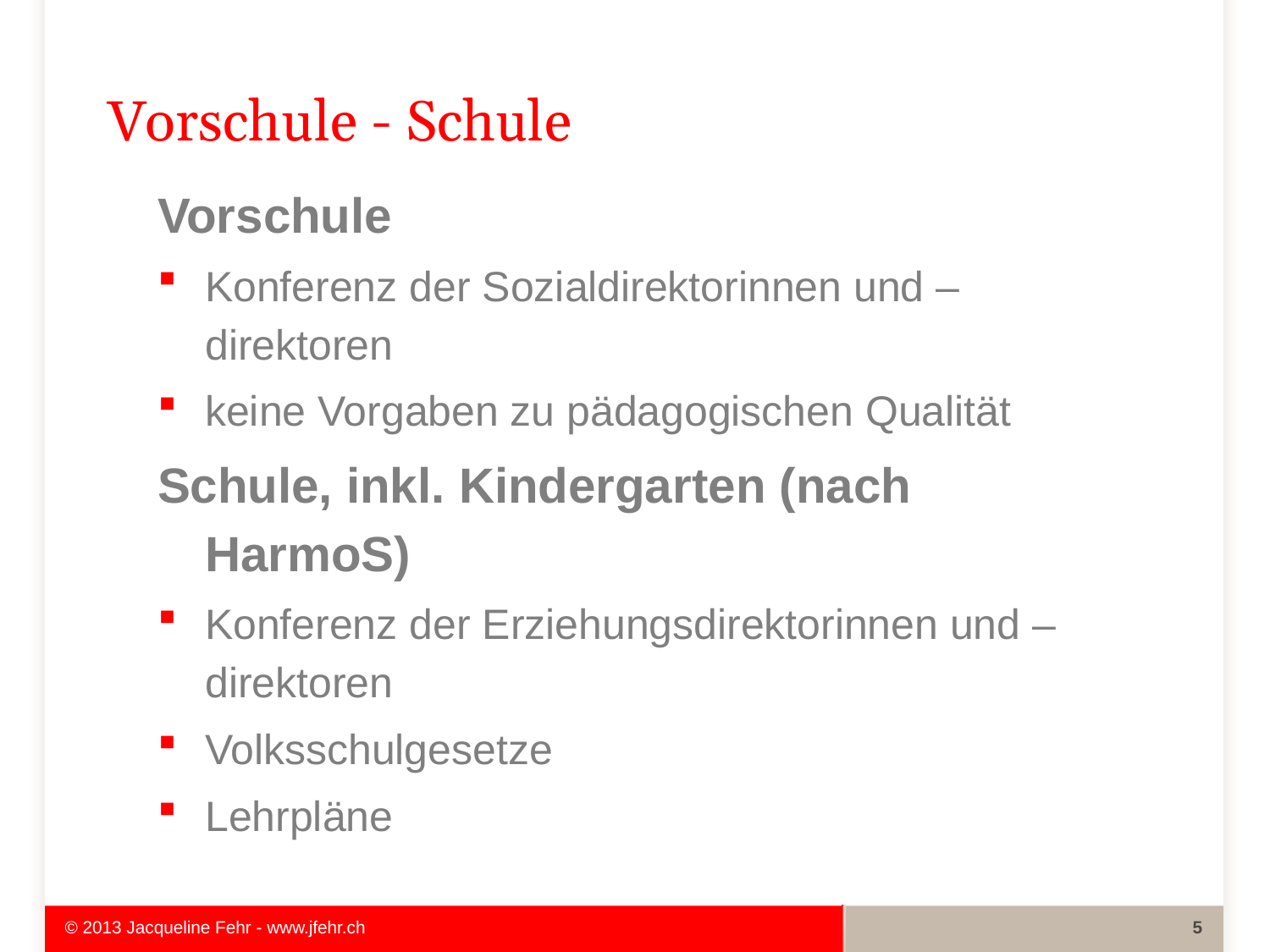

# Vorschule - Schule
Vorschule
Konferenz der Sozialdirektorinnen und –direktoren
keine Vorgaben zu pädagogischen Qualität
Schule, inkl. Kindergarten (nach HarmoS)
Konferenz der Erziehungsdirektorinnen und –direktoren
Volksschulgesetze
Lehrpläne
© 2013 Jacqueline Fehr - www.jfehr.ch
5